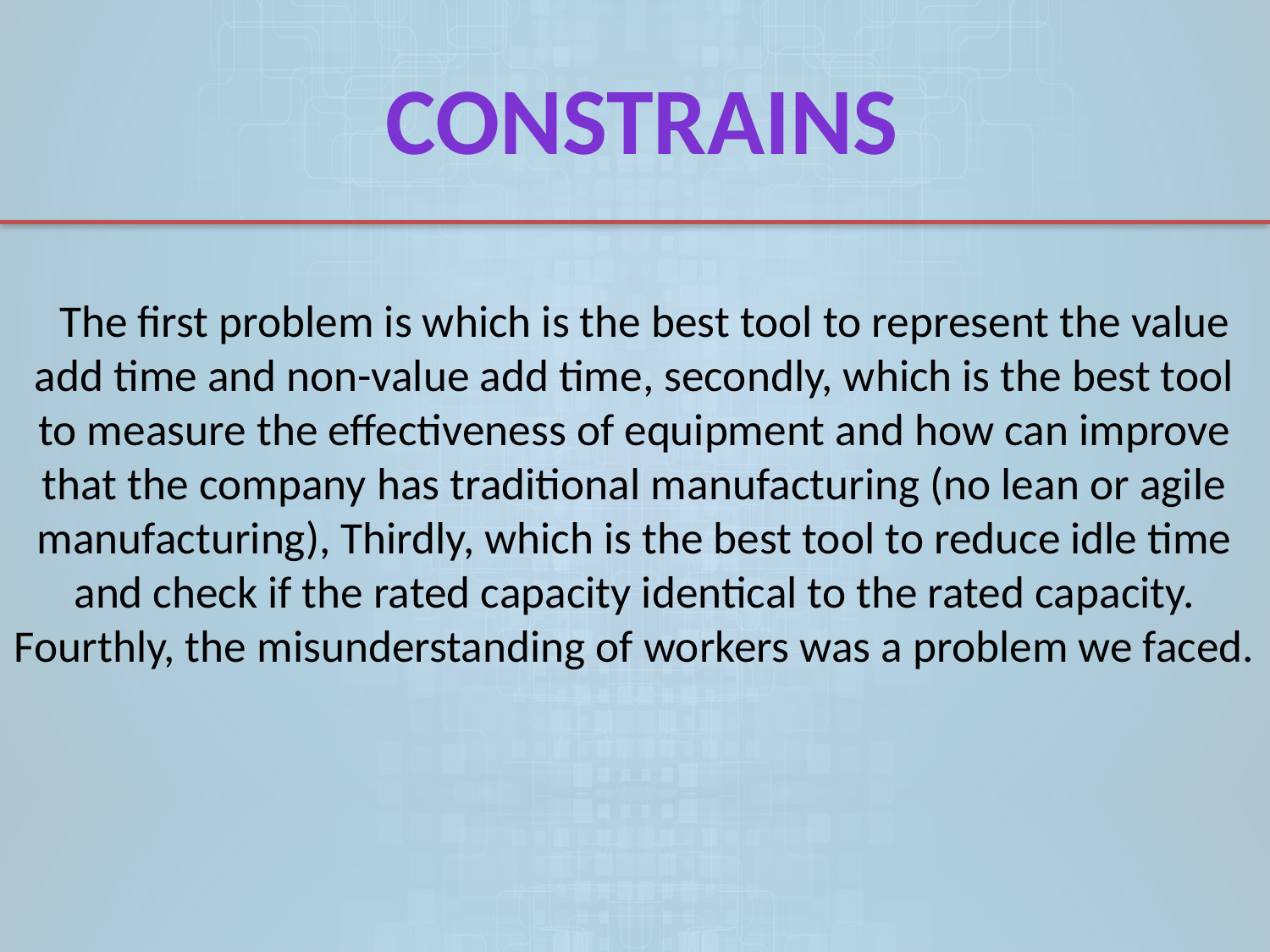

constrains
  The first problem is which is the best tool to represent the value add time and non-value add time, secondly, which is the best tool to measure the effectiveness of equipment and how can improve that the company has traditional manufacturing (no lean or agile manufacturing), Thirdly, which is the best tool to reduce idle time and check if the rated capacity identical to the rated capacity. Fourthly, the misunderstanding of workers was a problem we faced.